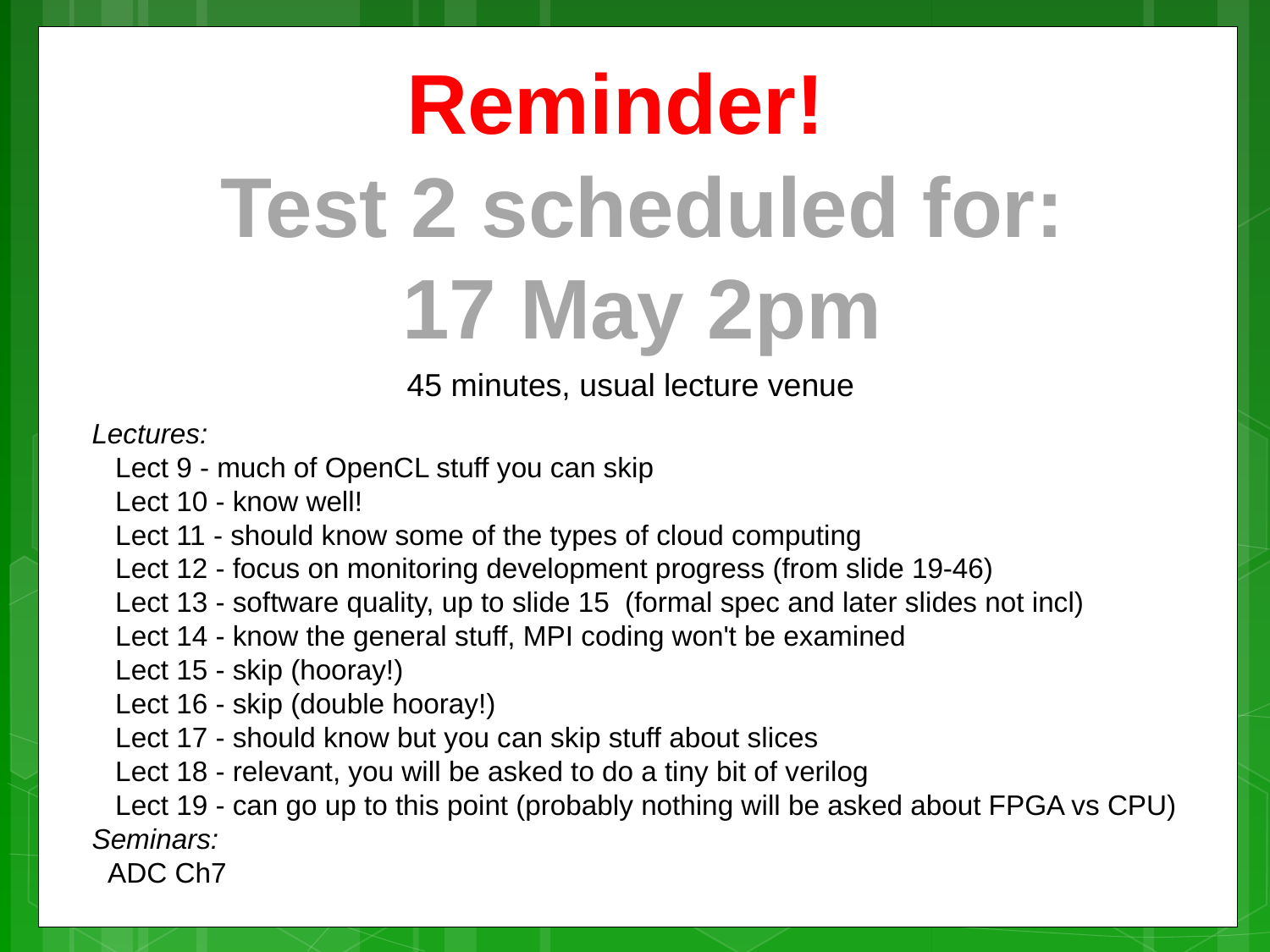

Reminder!
Test 2 scheduled for:
17 May 2pm
45 minutes, usual lecture venue
Lectures:
   Lect 9 - much of OpenCL stuff you can skip
   Lect 10 - know well!
   Lect 11 - should know some of the types of cloud computing
   Lect 12 - focus on monitoring development progress (from slide 19-46)
   Lect 13 - software quality, up to slide 15  (formal spec and later slides not incl)
   Lect 14 - know the general stuff, MPI coding won't be examined
   Lect 15 - skip (hooray!)
   Lect 16 - skip (double hooray!)
   Lect 17 - should know but you can skip stuff about slices
   Lect 18 - relevant, you will be asked to do a tiny bit of verilog
   Lect 19 - can go up to this point (probably nothing will be asked about FPGA vs CPU)
Seminars:
  ADC Ch7